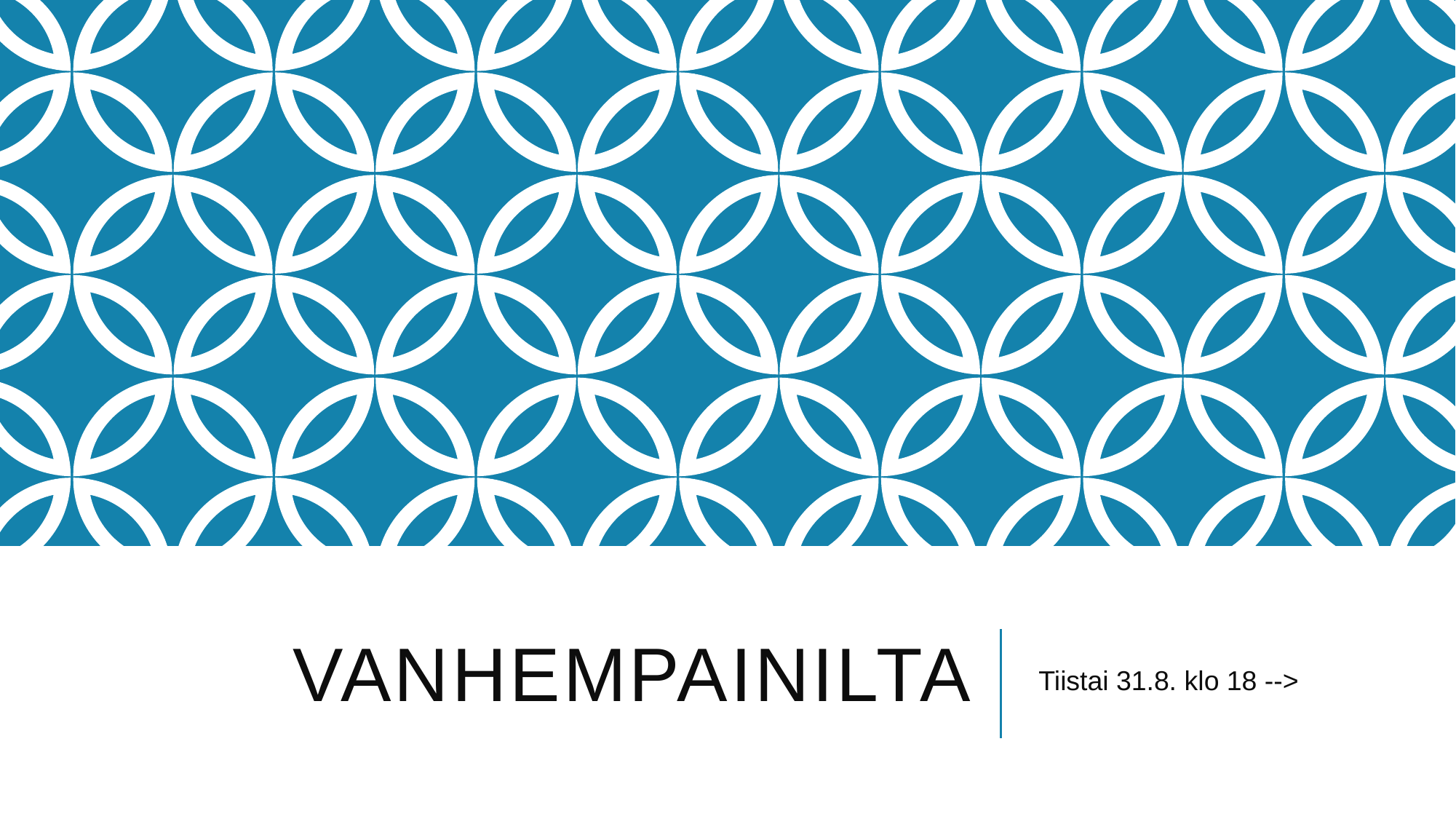

# Vanhempainilta
Tiistai 31.8. klo 18 -->